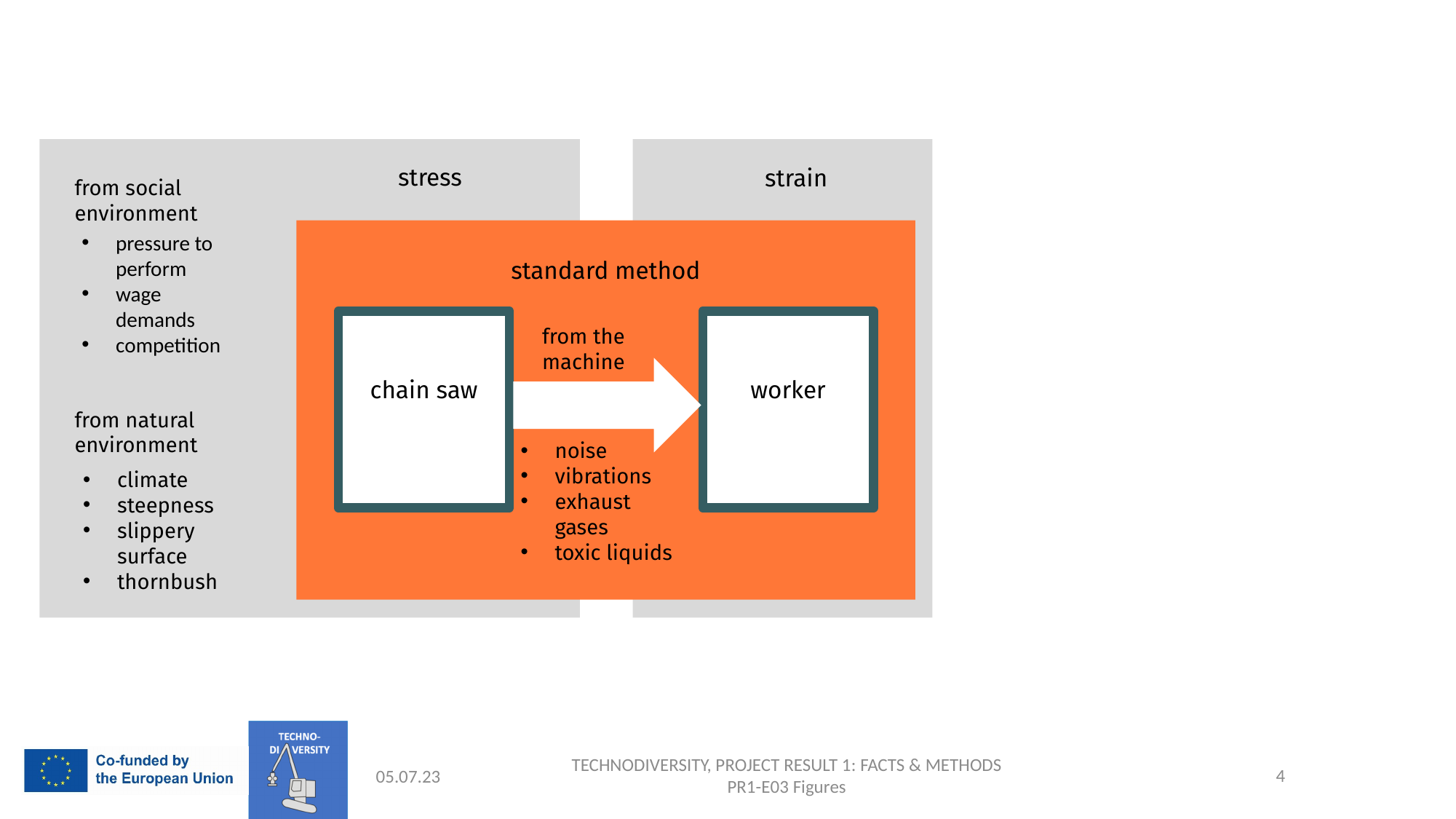

stress
strain
from social environment

standard method
pressure to perform
wage demands
competition

chain saw

worker
from the machine

from natural environment
noise
vibrations
exhaust gases
toxic liquids
climate
steepness
slippery surface
thornbush